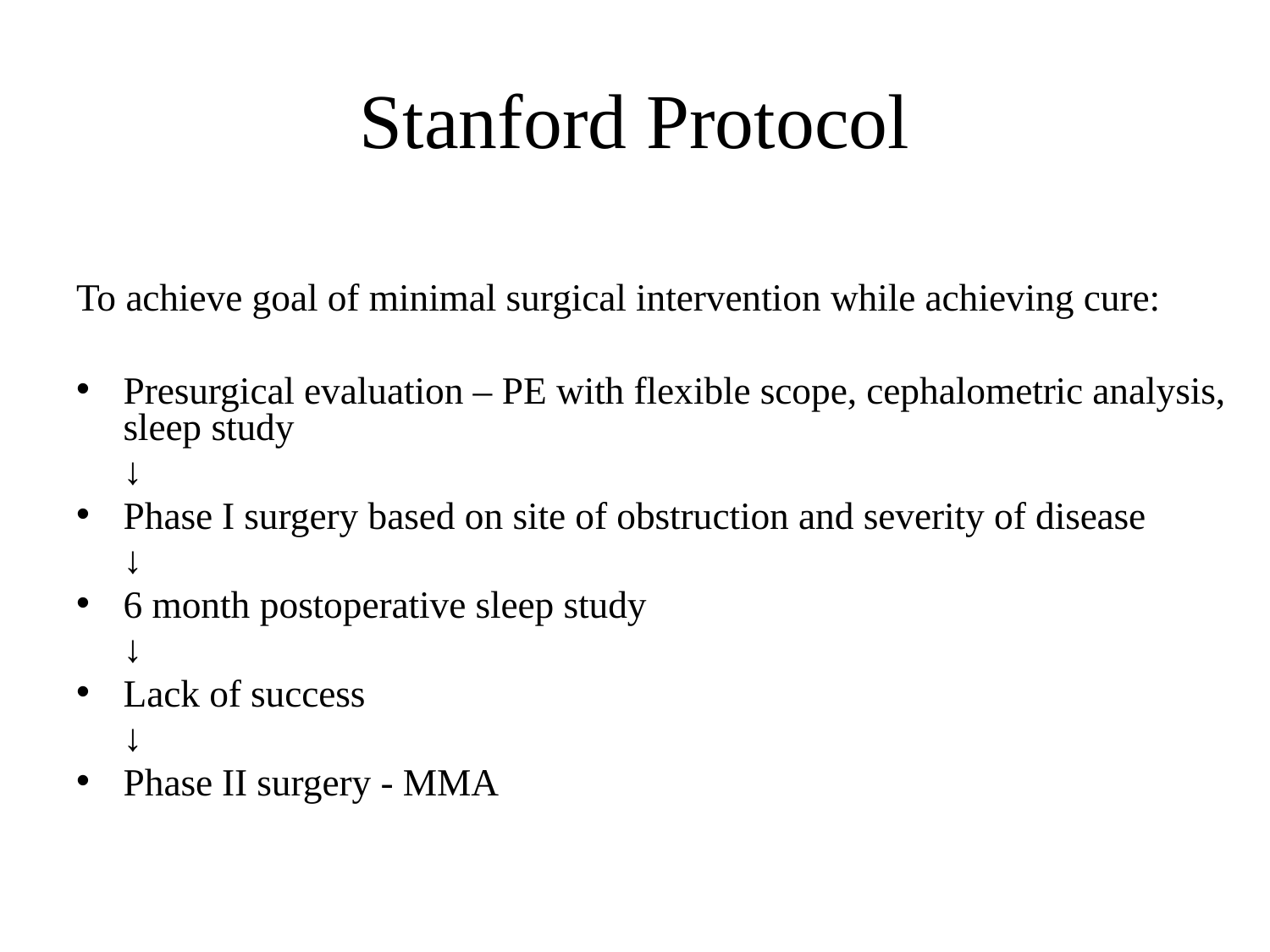

# Stanford Protocol
To achieve goal of minimal surgical intervention while achieving cure:

Presurgical evaluation – PE with flexible scope, cephalometric analysis, sleep study
			↓
Phase I surgery based on site of obstruction and severity of disease
			↓
6 month postoperative sleep study
			↓
Lack of success
			↓
Phase II surgery - MMA